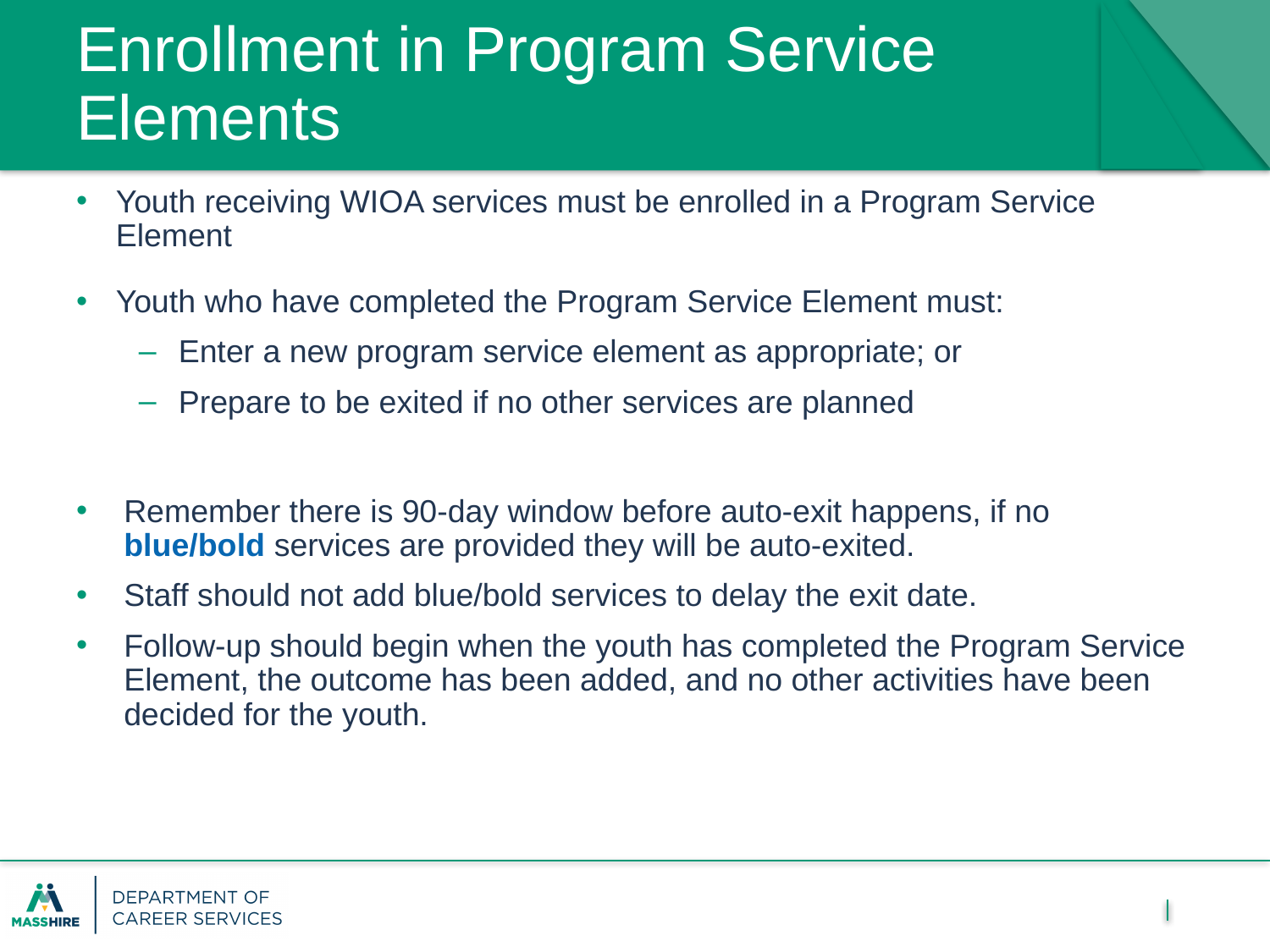

# Enrollment in Program Service Elements
Youth receiving WIOA services must be enrolled in a Program Service Element
Youth who have completed the Program Service Element must:
Enter a new program service element as appropriate; or
Prepare to be exited if no other services are planned

Remember there is 90-day window before auto-exit happens, if no blue/bold services are provided they will be auto-exited.
Staff should not add blue/bold services to delay the exit date.
Follow-up should begin when the youth has completed the Program Service Element, the outcome has been added, and no other activities have been decided for the youth.